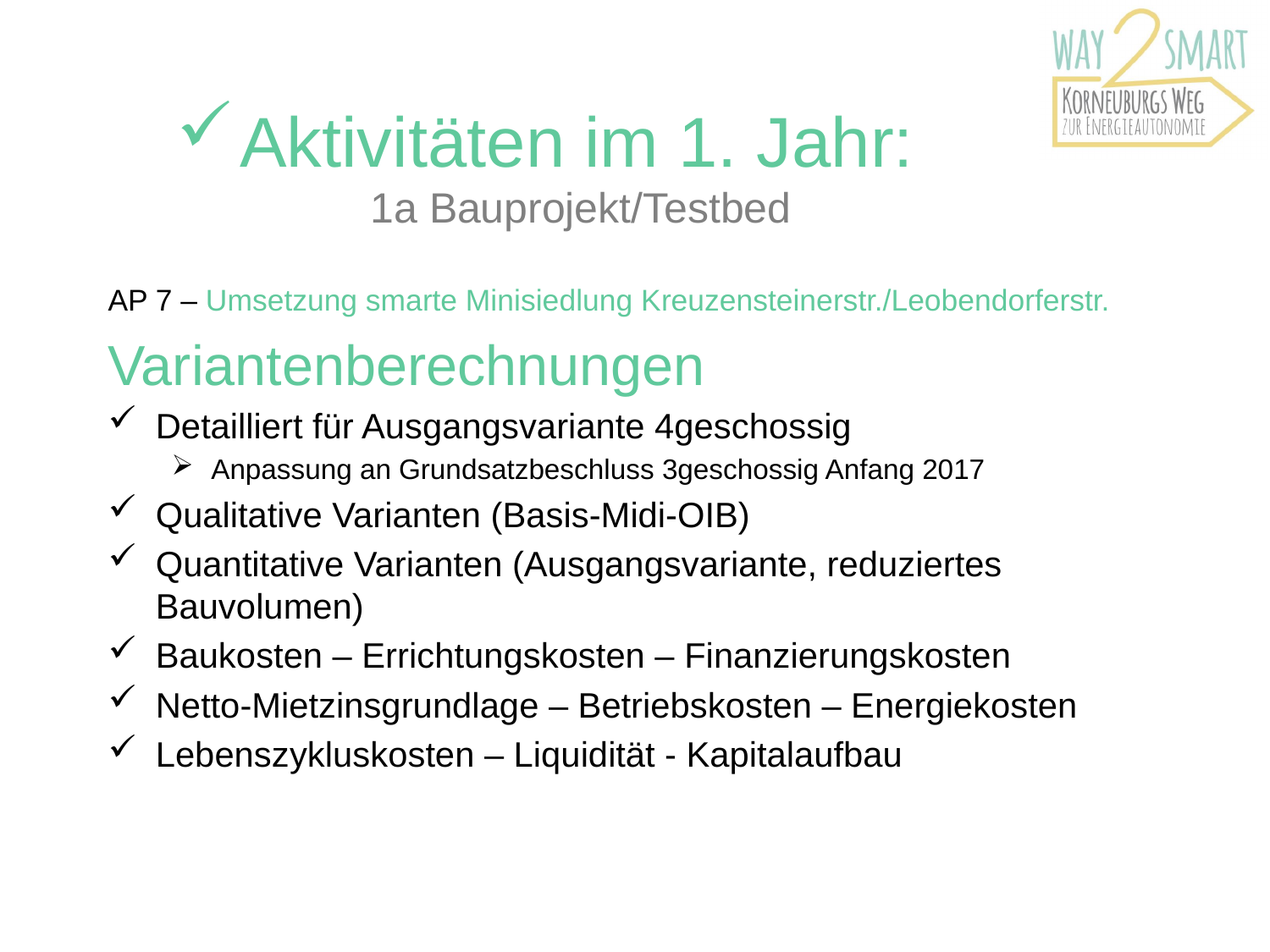

# Aktivitäten im 1. Jahr: 1a Bauprojekt/Testbed
AP 7 – Umsetzung smarte Minisiedlung Kreuzensteinerstr./Leobendorferstr.
Variantenberechnungen
Detailliert für Ausgangsvariante 4geschossig
Anpassung an Grundsatzbeschluss 3geschossig Anfang 2017
Qualitative Varianten (Basis-Midi-OIB)
Quantitative Varianten (Ausgangsvariante, reduziertes Bauvolumen)
Baukosten – Errichtungskosten – Finanzierungskosten
Netto-Mietzinsgrundlage – Betriebskosten – Energiekosten
Lebenszykluskosten – Liquidität - Kapitalaufbau